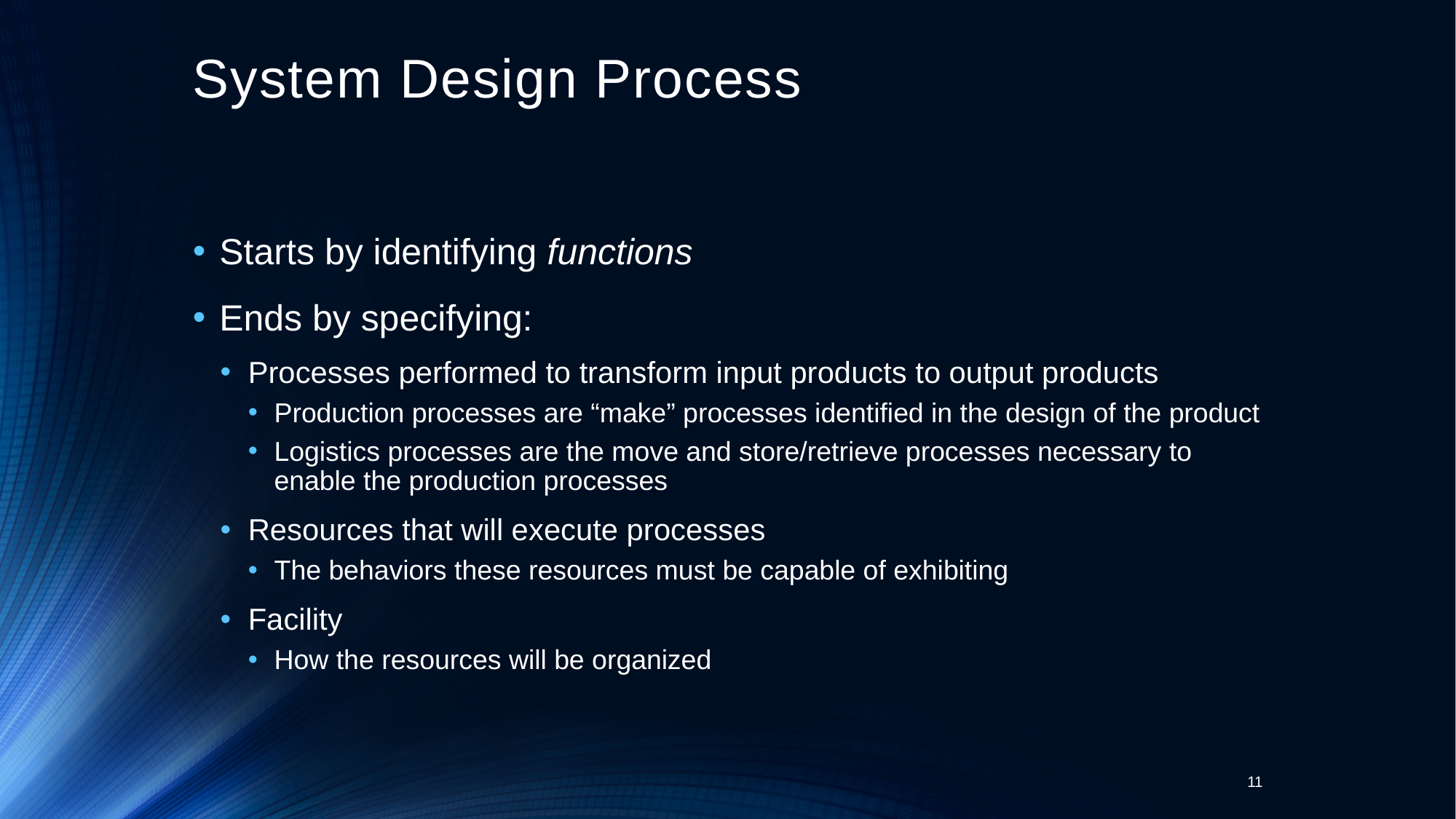

# System Design Process
Starts by identifying functions
Ends by specifying:
Processes performed to transform input products to output products
Production processes are “make” processes identified in the design of the product
Logistics processes are the move and store/retrieve processes necessary to enable the production processes
Resources that will execute processes
The behaviors these resources must be capable of exhibiting
Facility
How the resources will be organized
11